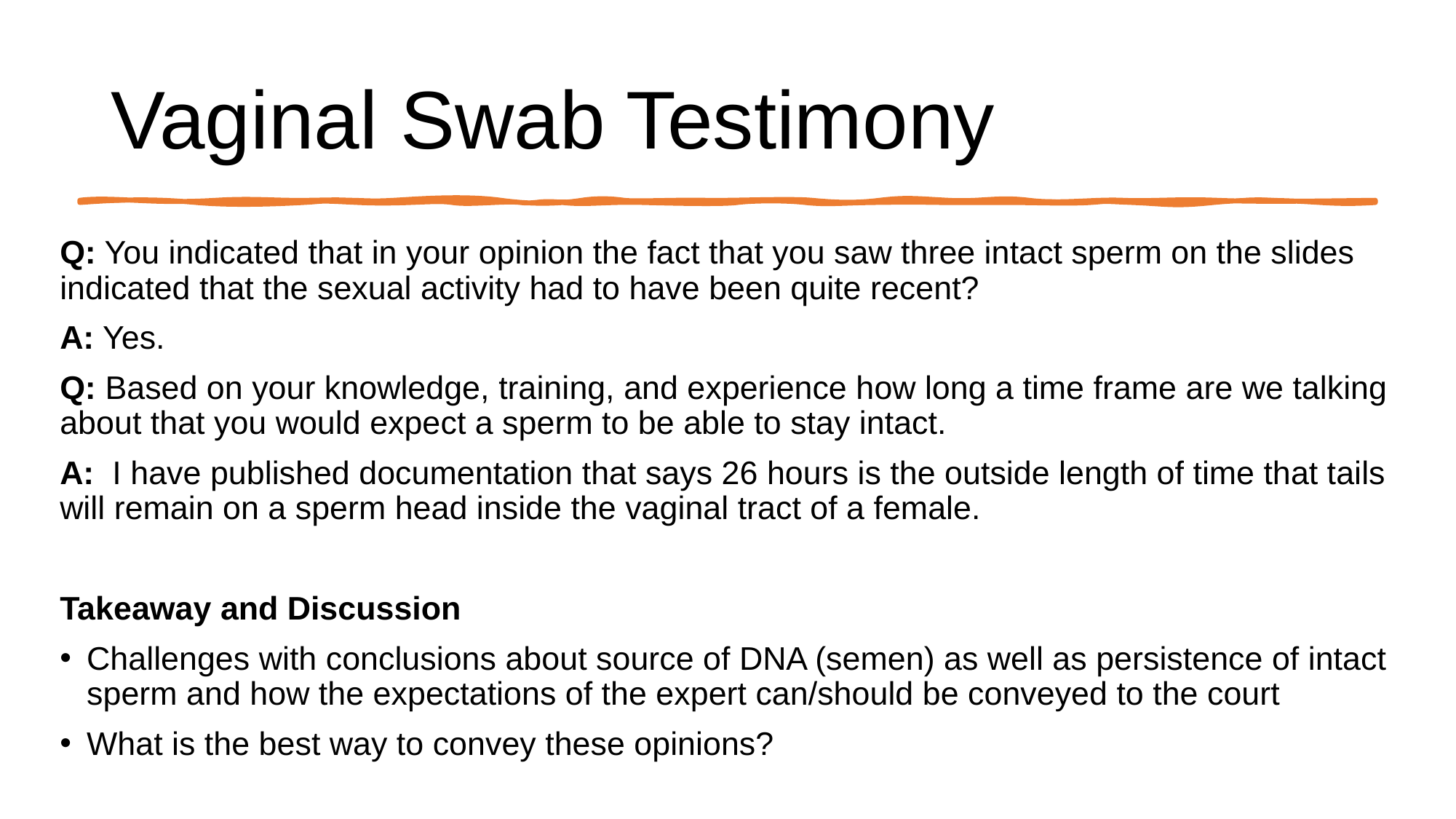

# Vaginal Swab Testimony

Q: You indicated that in your opinion the fact that you saw three intact sperm on the slides indicated that the sexual activity had to have been quite recent?
A: Yes.
Q: Based on your knowledge, training, and experience how long a time frame are we talking about that you would expect a sperm to be able to stay intact.
A:  I have published documentation that says 26 hours is the outside length of time that tails will remain on a sperm head inside the vaginal tract of a female.

Takeaway and Discussion
Challenges with conclusions about source of DNA (semen) as well as persistence of intact sperm and how the expectations of the expert can/should be conveyed to the court
What is the best way to convey these opinions?